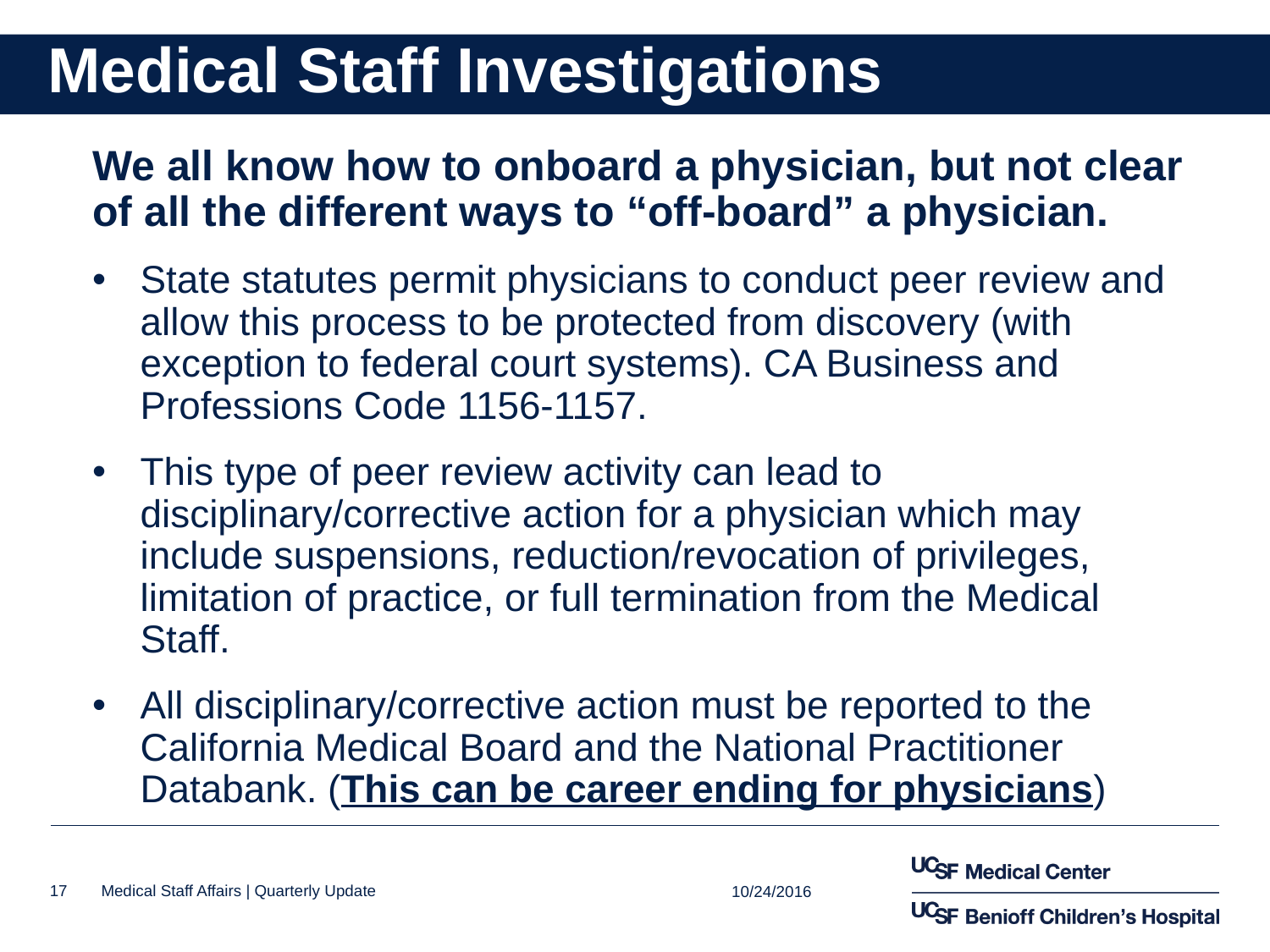

# Medical Staff Investigations
We all know how to onboard a physician, but not clear of all the different ways to “off-board” a physician.
State statutes permit physicians to conduct peer review and allow this process to be protected from discovery (with exception to federal court systems). CA Business and Professions Code 1156-1157.
This type of peer review activity can lead to disciplinary/corrective action for a physician which may include suspensions, reduction/revocation of privileges, limitation of practice, or full termination from the Medical Staff.
All disciplinary/corrective action must be reported to the California Medical Board and the National Practitioner Databank. (This can be career ending for physicians)
10/24/2016
17
Medical Staff Affairs | Quarterly Update